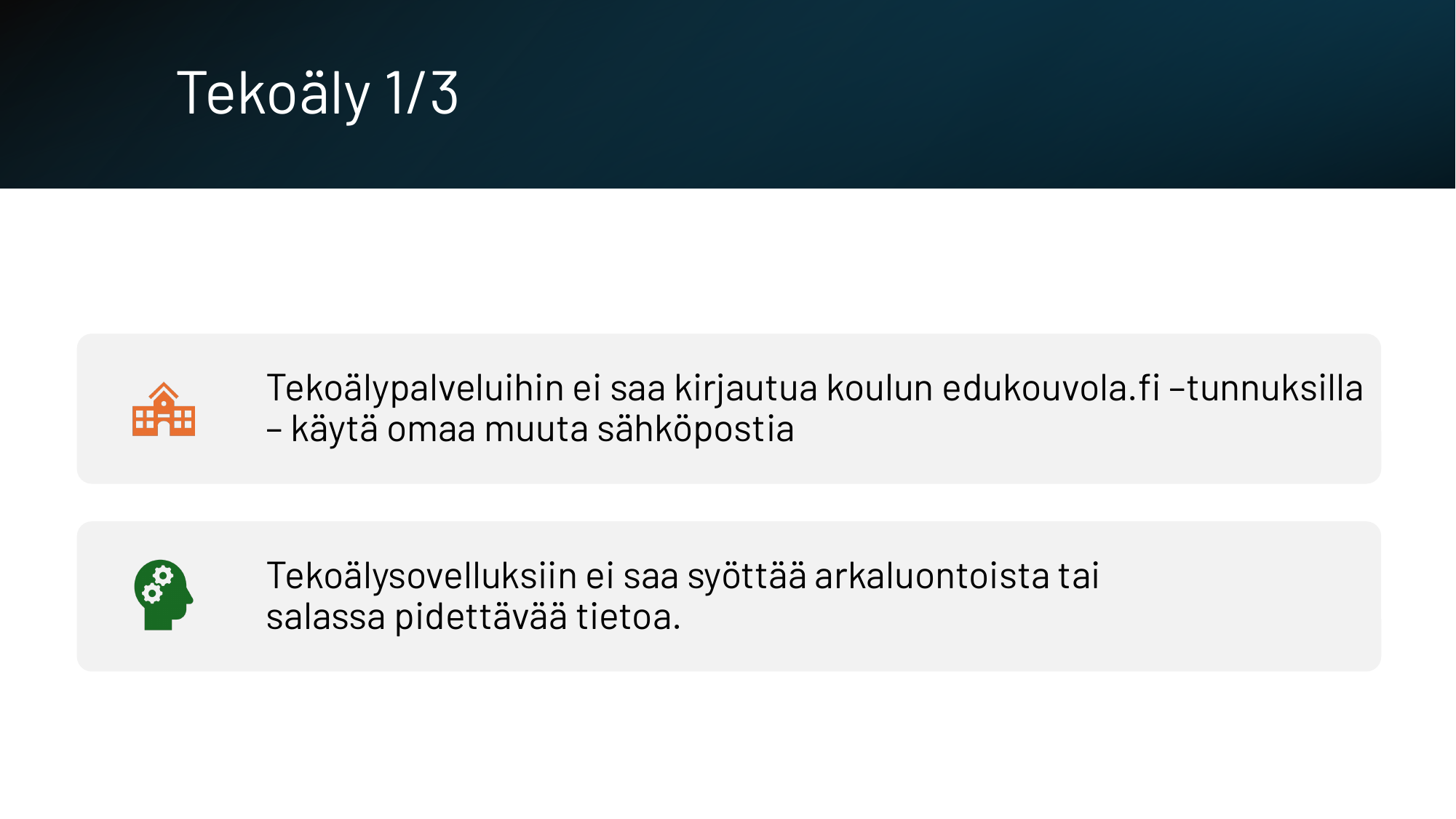

# Tekoäly 1/3
Tekoälypalveluihin ei saa kirjautua koulun edukouvola.fi –tunnuksilla – käytä omaa muuta sähköpostia
Tekoälysovelluksiin ei saa syöttää arkaluontoista tai
salassa pidettävää tietoa.